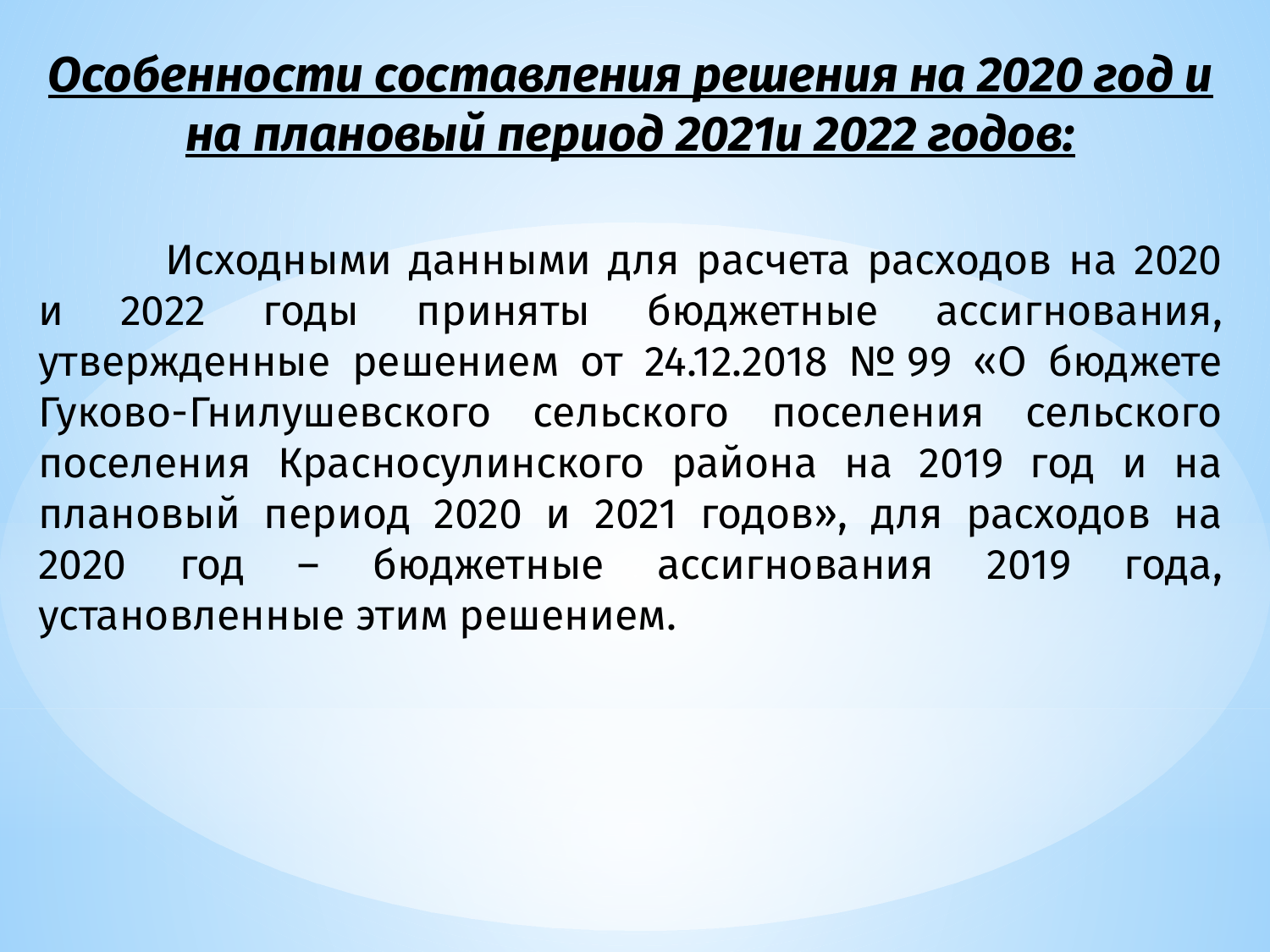

Особенности составления решения на 2020 год и на плановый период 2021и 2022 годов:

	Исходными данными для расчета расходов на 2020 и 2022 годы приняты бюджетные ассигнования, утвержденные решением от 24.12.2018 № 99 «О бюджете Гуково-Гнилушевского сельского поселения сельского поселения Краcносулинского района на 2019 год и на плановый период 2020 и 2021 годов», для расходов на 2020 год – бюджетные ассигнования 2019 года, установленные этим решением.